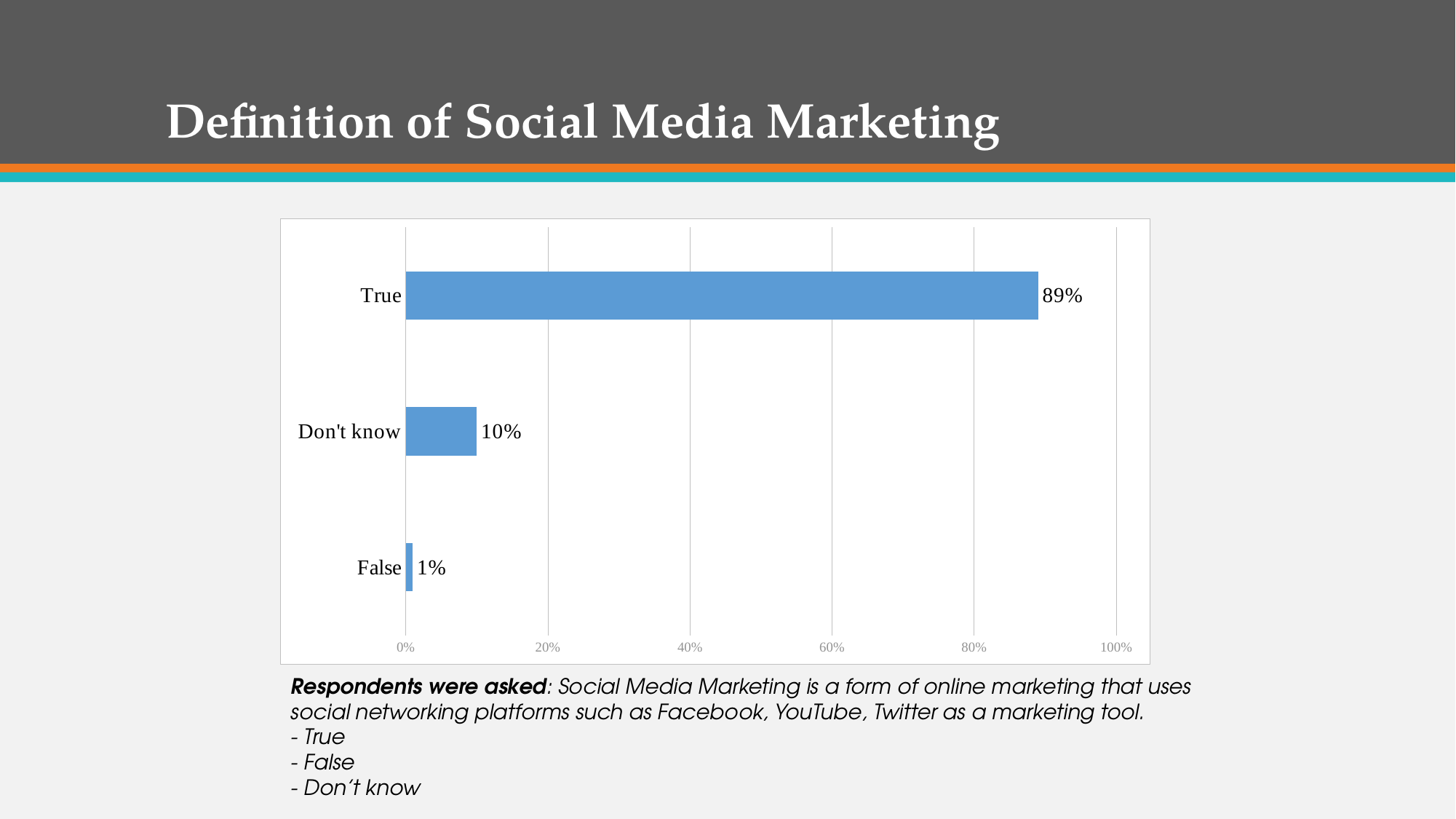

# Definition of Social Media Marketing

### Chart

| Category |  |
|---|---|
| False | 0.01 |
| Don't know | 0.1 |
| True | 0.89 |
Respondents were asked: Social Media Marketing is a form of online marketing that uses social networking platforms such as Facebook, YouTube, Twitter as a marketing tool.
- True
- False
- Don’t know